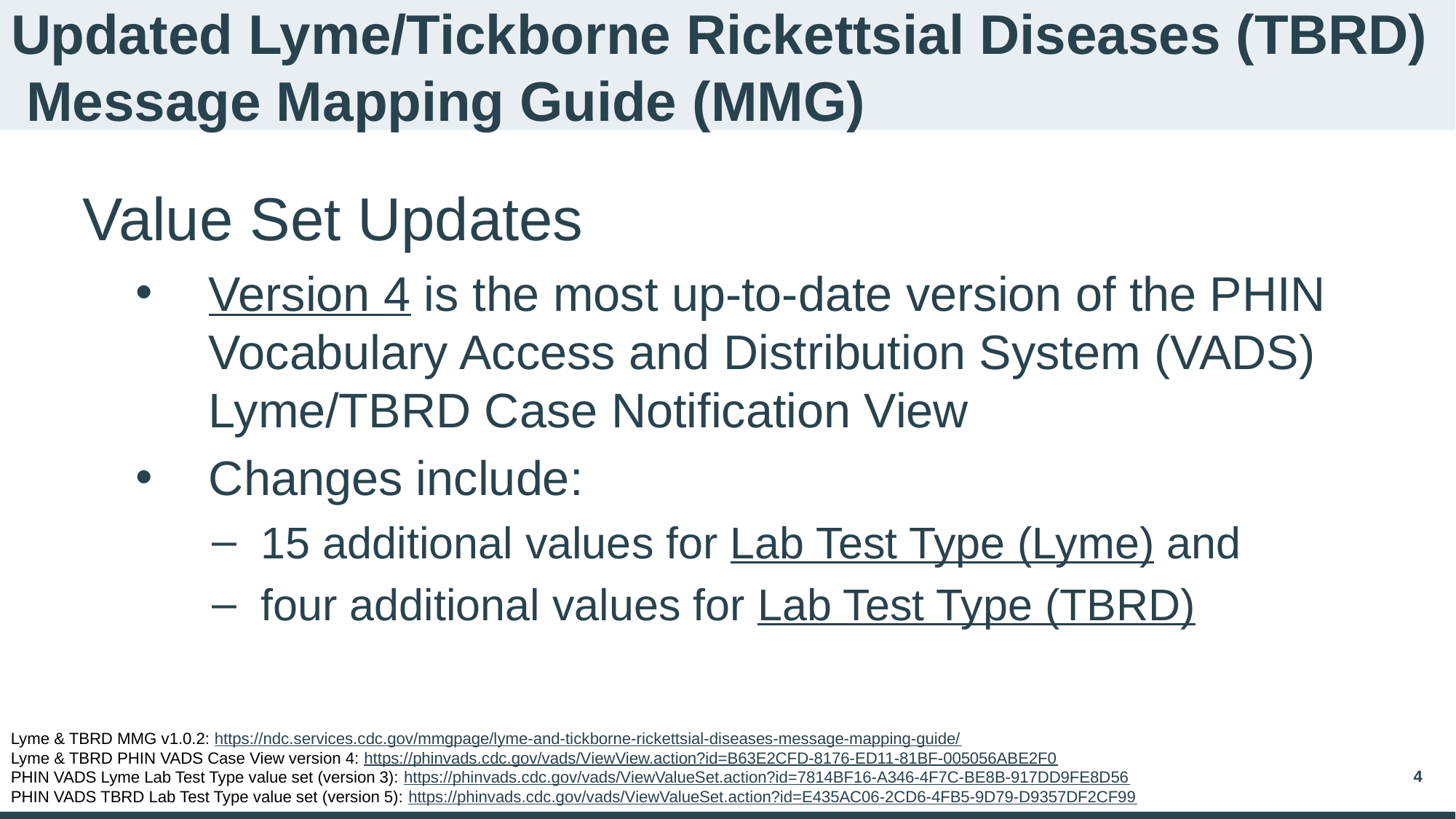

# Updated Lyme/Tickborne Rickettsial Diseases (TBRD)    Message Mapping Guide (MMG)
Value Set Updates
Version 4 is the most up-to-date version of the PHIN Vocabulary Access and Distribution System (VADS) Lyme/TBRD Case Notification View
Changes include:
15 additional values for Lab Test Type (Lyme) and
four additional values for Lab Test Type (TBRD)

Lyme & TBRD MMG v1.0.2: https://ndc.services.cdc.gov/mmgpage/lyme-and-tickborne-rickettsial-diseases-message-mapping-guide/
Lyme & TBRD PHIN VADS Case View version 4: https://phinvads.cdc.gov/vads/ViewView.action?id=B63E2CFD-8176-ED11-81BF-005056ABE2F0
PHIN VADS Lyme Lab Test Type value set (version 3): https://phinvads.cdc.gov/vads/ViewValueSet.action?id=7814BF16-A346-4F7C-BE8B-917DD9FE8D56
PHIN VADS TBRD Lab Test Type value set (version 5): https://phinvads.cdc.gov/vads/ViewValueSet.action?id=E435AC06-2CD6-4FB5-9D79-D9357DF2CF99
4